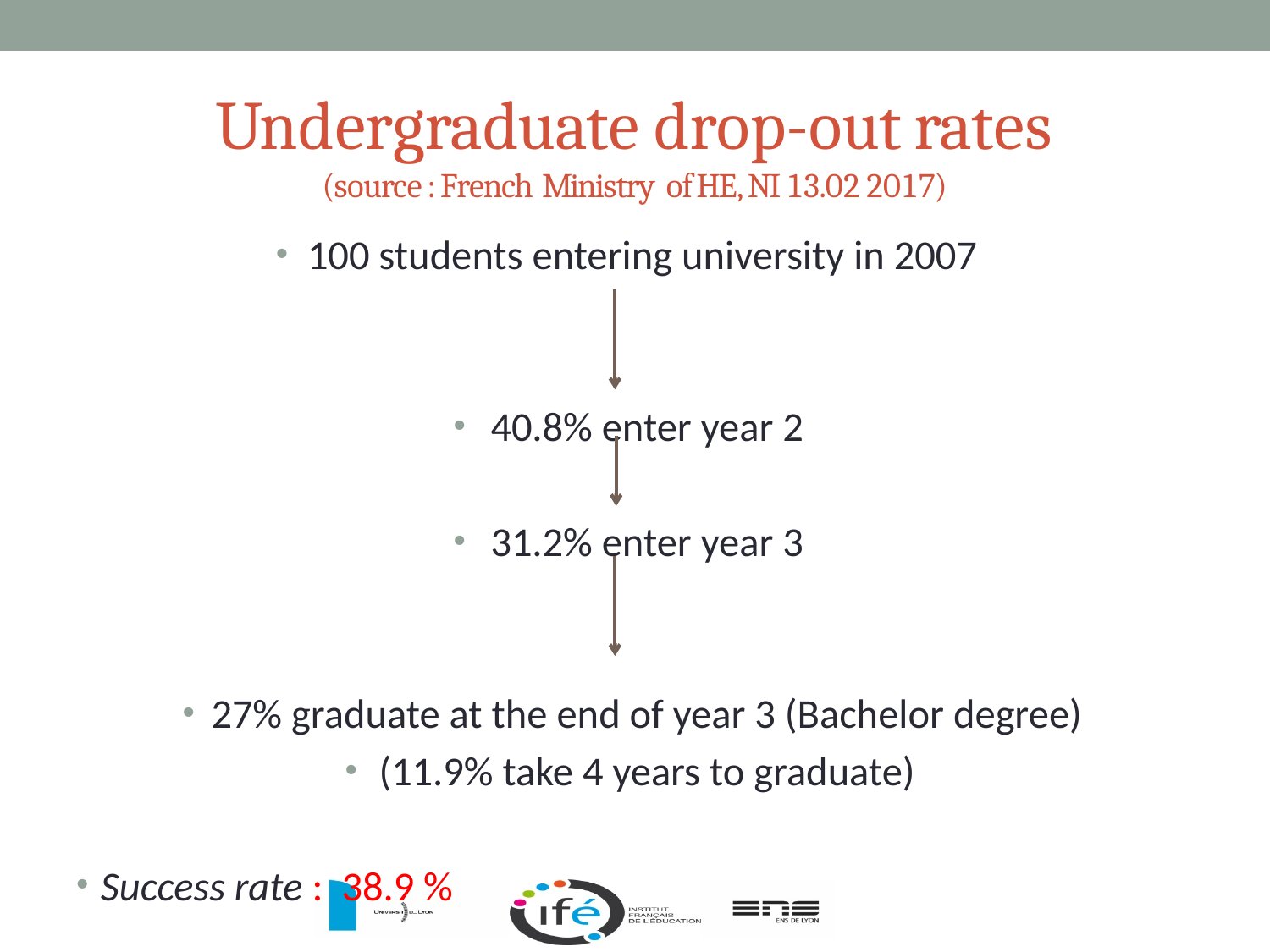

# Undergraduate drop-out rates (source : French  Ministry  of HE, NI 13.02 2017)
100 students entering university in 2007

40.8% enter year 2

31.2% enter year 3

27% graduate at the end of year 3 (Bachelor degree)
(11.9% take 4 years to graduate)

Success rate :  38.9 %